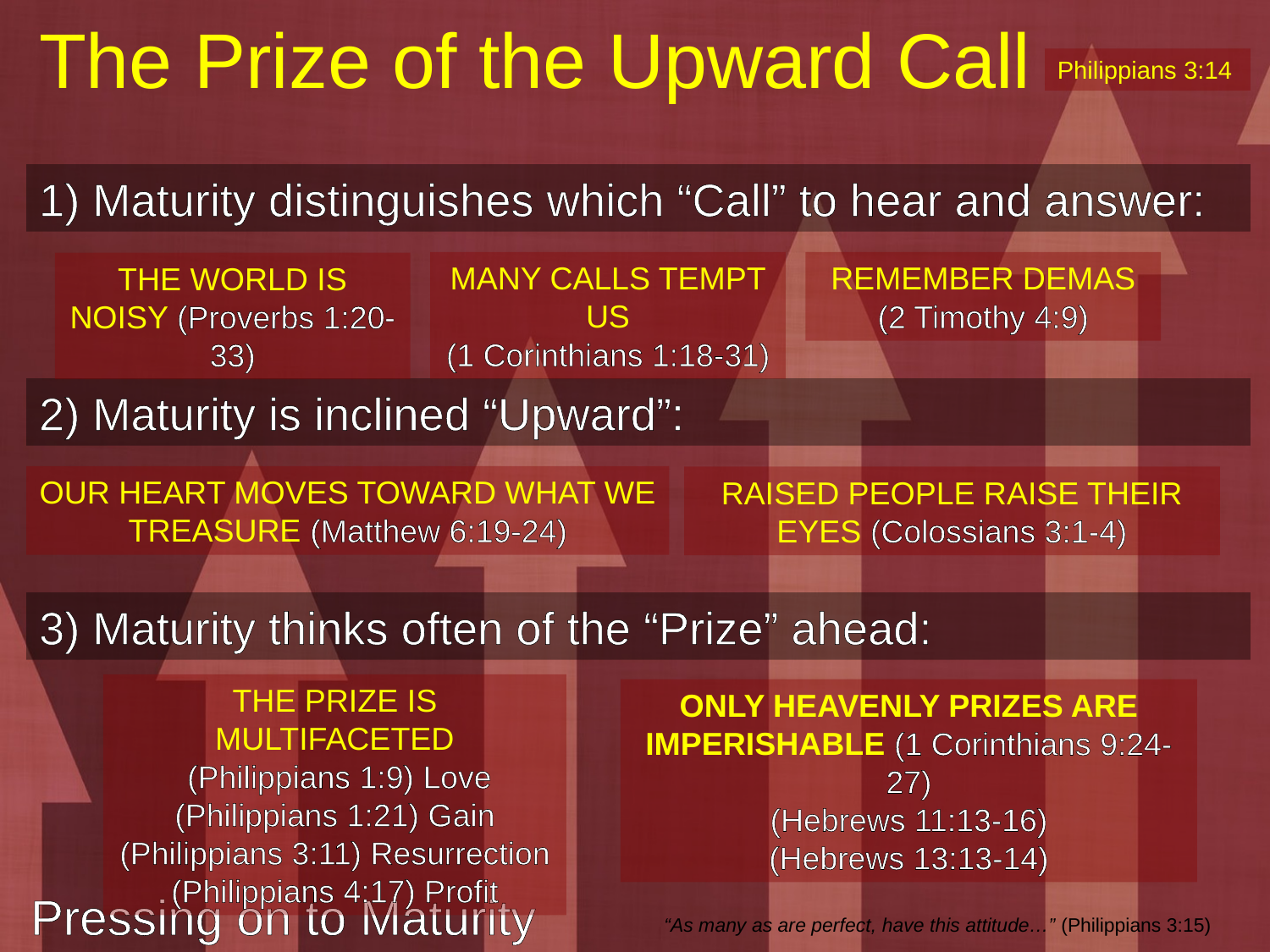

The Prize of the Upward Call
Philippians 3:14
1) Maturity distinguishes which “Call” to hear and answer:
Remember Demas
(2 Timothy 4:9)
Many calls tempt us
(1 Corinthians 1:18-31)
The world is noisy (Proverbs 1:20-33)
2) Maturity is inclined “Upward”:
Our heart moves toward what we treasure (Matthew 6:19-24)
Raised people raise their eyes (Colossians 3:1-4)
3) Maturity thinks often of the “Prize” ahead:
The prize is multifaceted
 (Philippians 1:9) Love
(Philippians 1:21) Gain
(Philippians 3:11) Resurrection
(Philippians 4:17) Profit
Only heavenly prizes are imperishable (1 Corinthians 9:24-27)
(Hebrews 11:13-16)
(Hebrews 13:13-14)
Pressing on to Maturity
“As many as are perfect, have this attitude…” (Philippians 3:15)